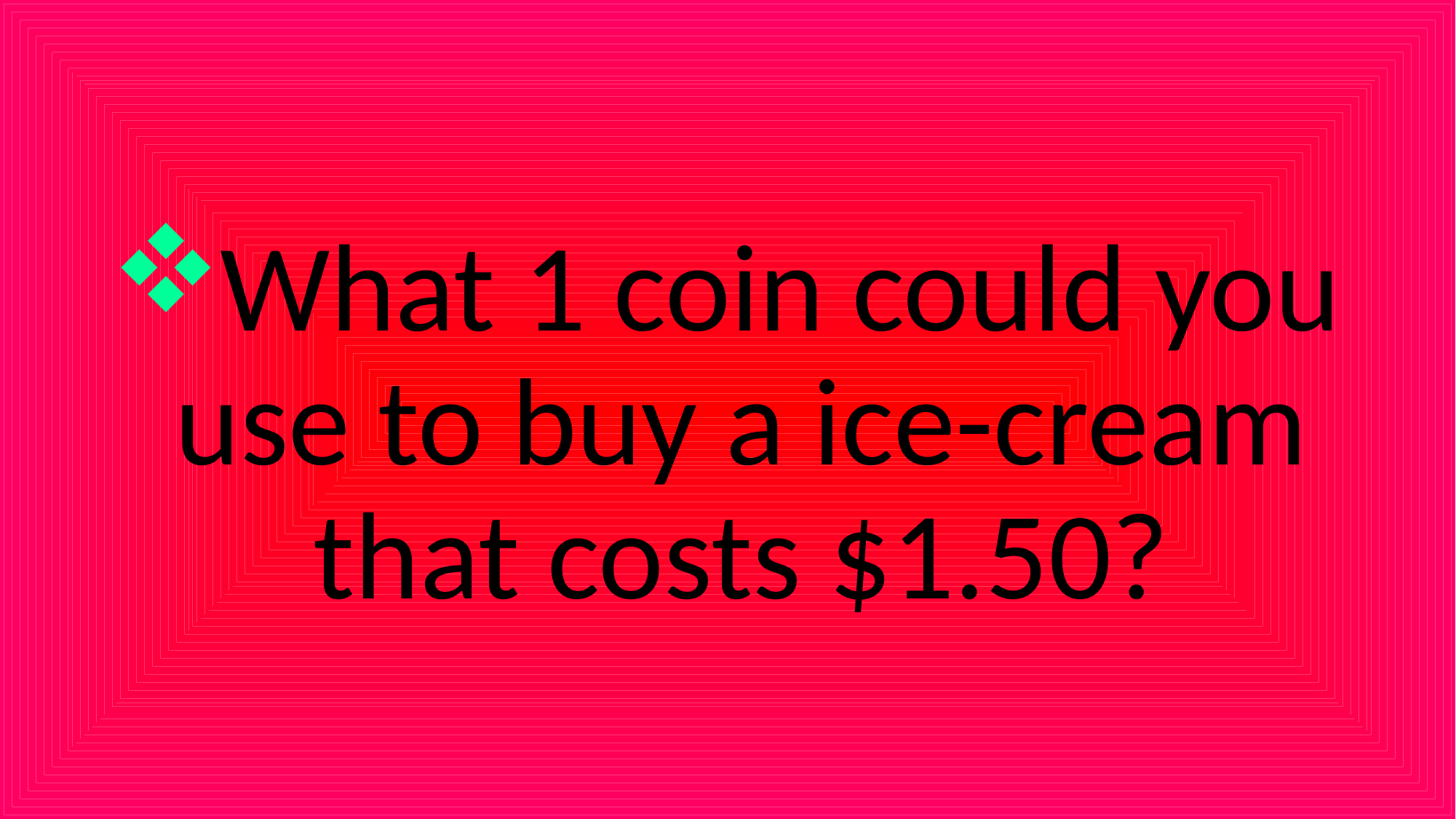

#
What 1 coin could you use to buy a ice-cream that costs $1.50?